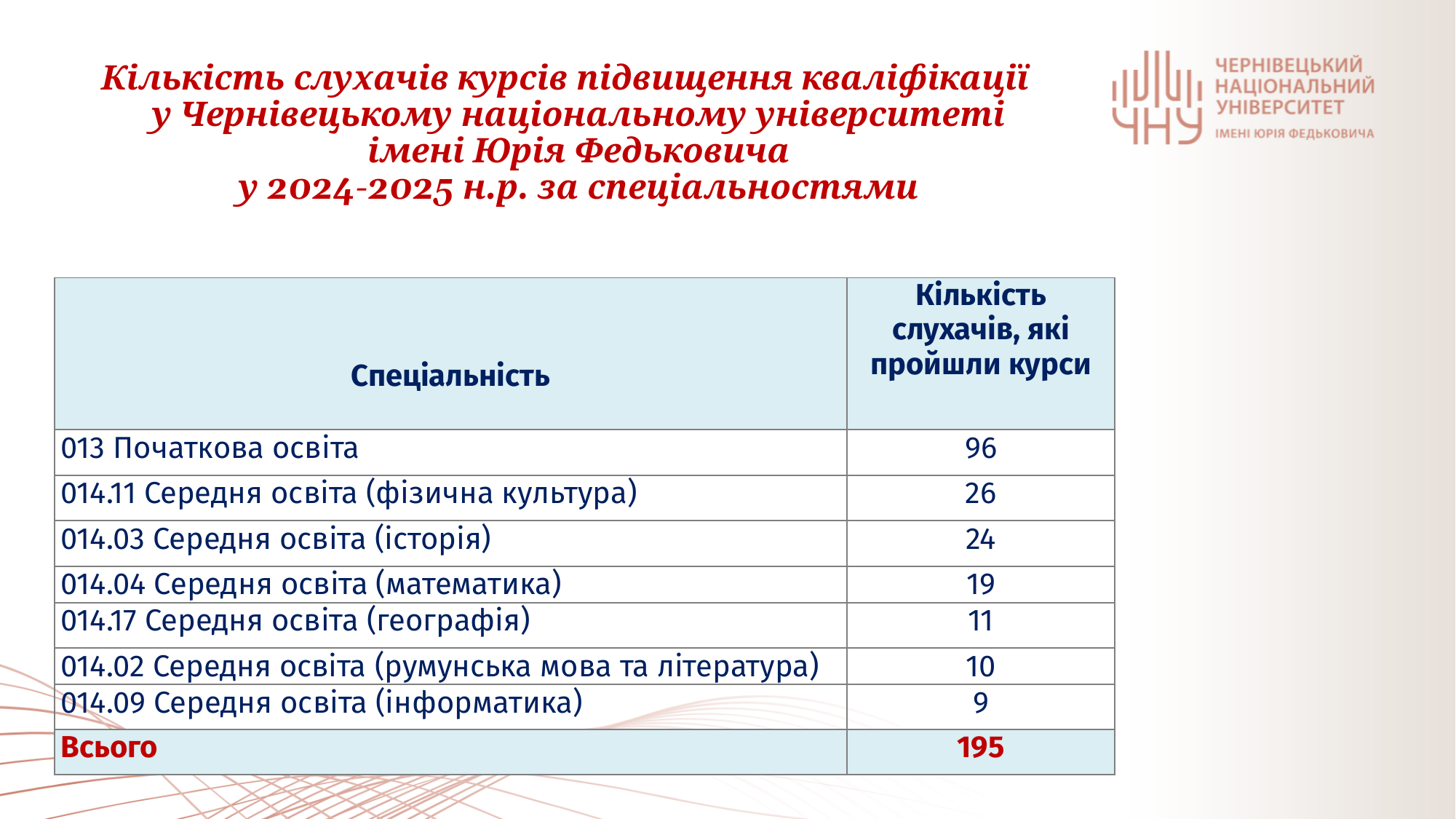

# Кількість слухачів курсів підвищення кваліфікації у Чернівецькому національному університеті імені Юрія Федьковича у 2024-2025 н.р. за спеціальностями
| Спеціальність | Кількість слухачів, які пройшли курси |
| --- | --- |
| 013 Початкова освіта | 96 |
| 014.11 Середня освіта (фізична культура) | 26 |
| 014.03 Середня освіта (історія) | 24 |
| 014.04 Середня освіта (математика) | 19 |
| 014.17 Середня освіта (географія) | 11 |
| 014.02 Середня освіта (румунська мова та література) | 10 |
| 014.09 Середня освіта (інформатика) | 9 |
| Всього | 195 |